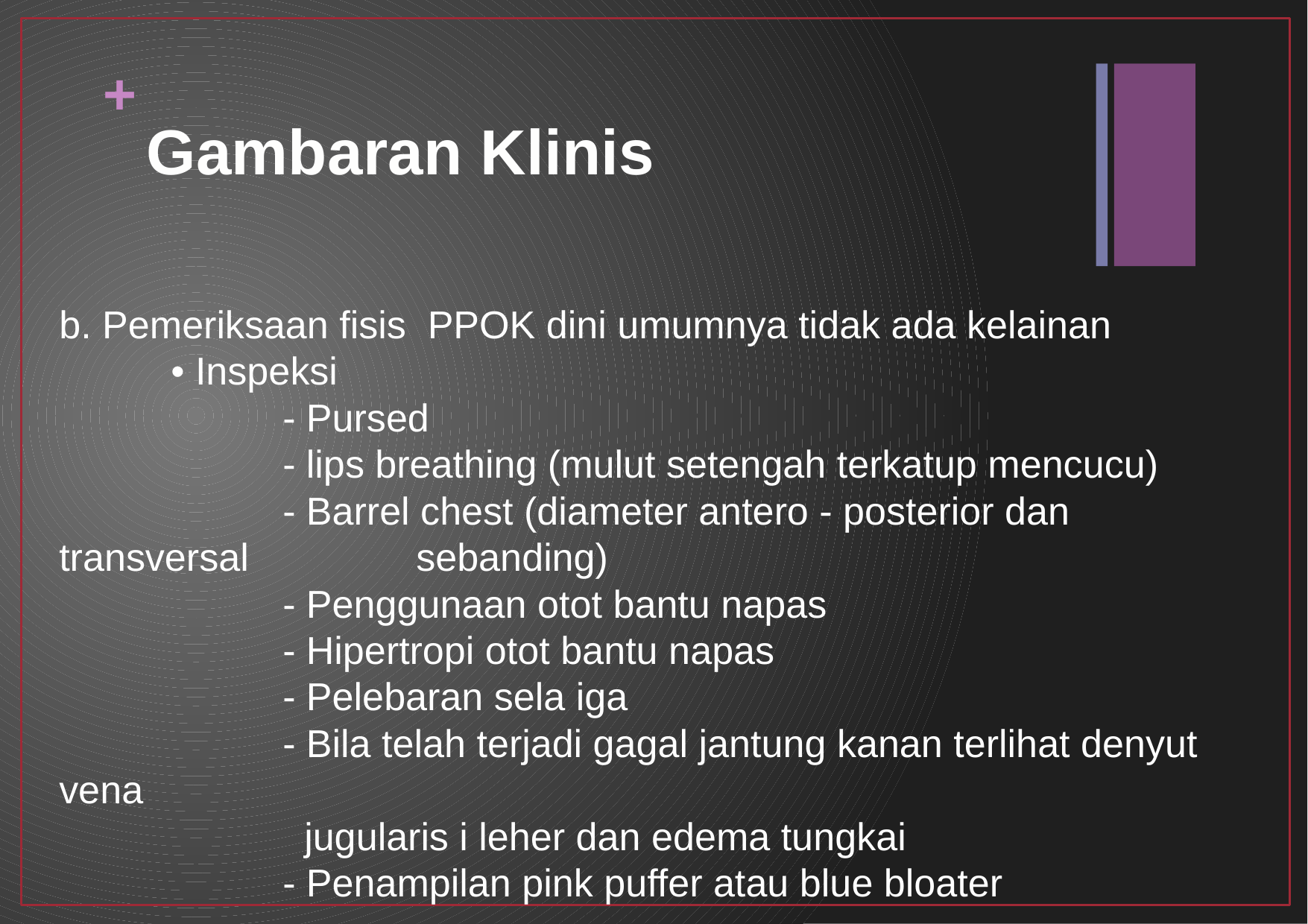

+

Gambaran Klinis
b. Pemeriksaan fisis  PPOK dini umumnya tidak ada kelainan
 	• Inspeksi
 		- Pursed
		- lips breathing (mulut setengah terkatup mencucu)
		- Barrel chest (diameter antero - posterior dan transversal 		  sebanding)
		- Penggunaan otot bantu napas
		- Hipertropi otot bantu napas
		- Pelebaran sela iga
		- Bila telah terjadi gagal jantung kanan terlihat denyut vena
		  jugularis i leher dan edema tungkai
		- Penampilan pink puffer atau blue bloater